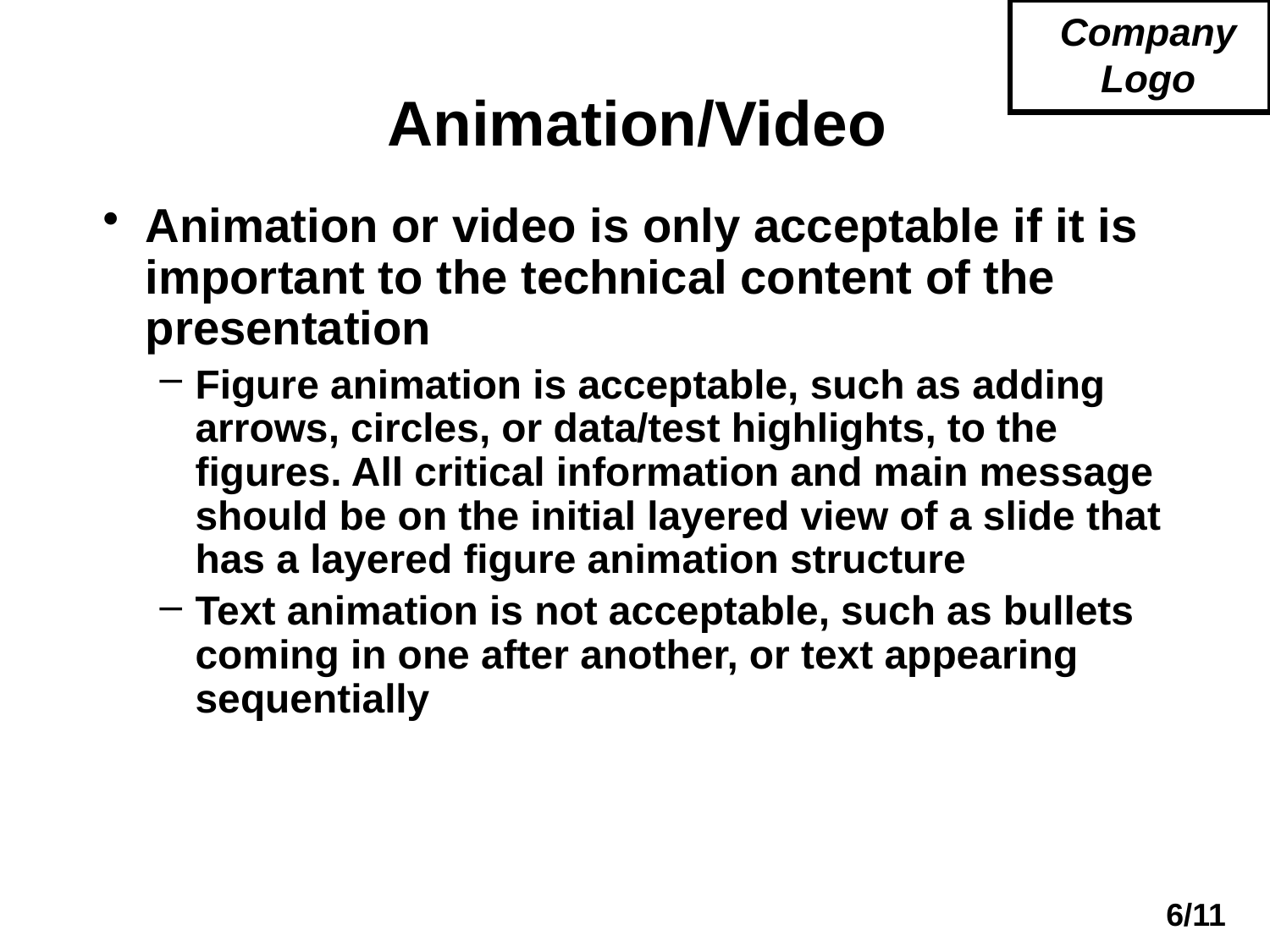

# Animation/Video
Animation or video is only acceptable if it is important to the technical content of the presentation
Figure animation is acceptable, such as adding arrows, circles, or data/test highlights, to the figures. All critical information and main message should be on the initial layered view of a slide that has a layered figure animation structure
Text animation is not acceptable, such as bullets coming in one after another, or text appearing sequentially